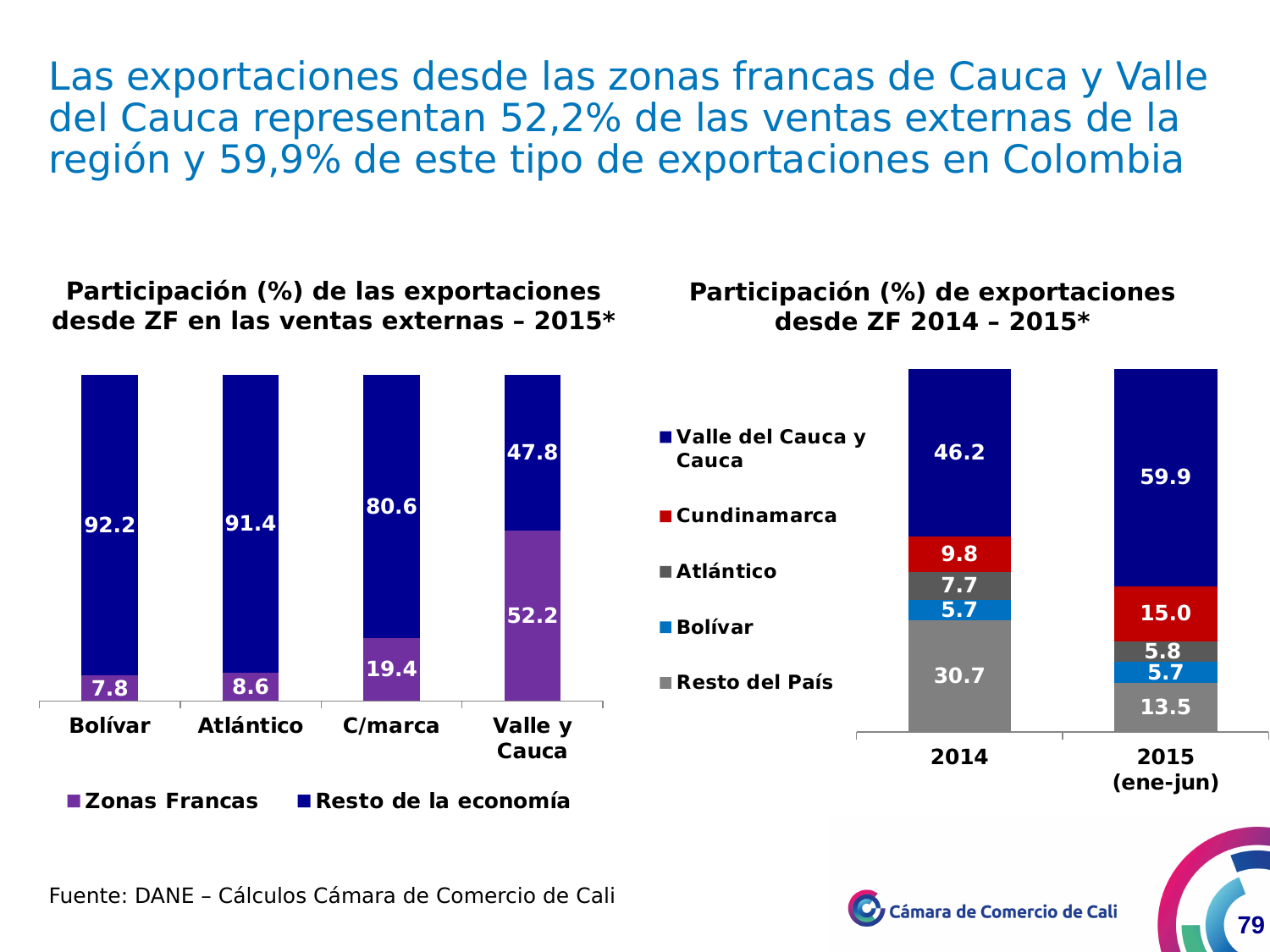

Las exportaciones desde las zonas francas de Cauca y Valle del Cauca representan 52,2% de las ventas externas de la región y 59,9% de este tipo de exportaciones en Colombia
Participación (%) de las exportaciones desde ZF en las ventas externas – 2015*
Participación (%) de exportaciones desde ZF 2014 – 2015*

### Chart

| Category | Zonas Francas | Resto de la economía |
|---|---|---|
| Bolívar | 7.7965553146615 | 92.2034446853385 |
| Atlántico | 8.63647875046552 | 91.36352124953447 |
| C/marca | 19.37755366506742 | 80.62244633493248 |
| Valle y Cauca | 52.19427145263049 | 47.80572854736945 |

### Chart

| Category | Resto del País | Bolívar | Atlántico | Cundinamarca | Valle del Cauca y Cauca |
|---|---|---|---|---|---|
| 2014 | 30.692881721441 | 5.70034026298194 | 7.697646554345668 | 9.750112477684333 | 46.15901898354708 |
| 2015
(ene-jun) | 13.52915210464423 | 5.707033896211996 | 5.79855085477181 | 15.01802172605413 | 59.94724141831777 |
Fuente: DANE – Cálculos Cámara de Comercio de Cali